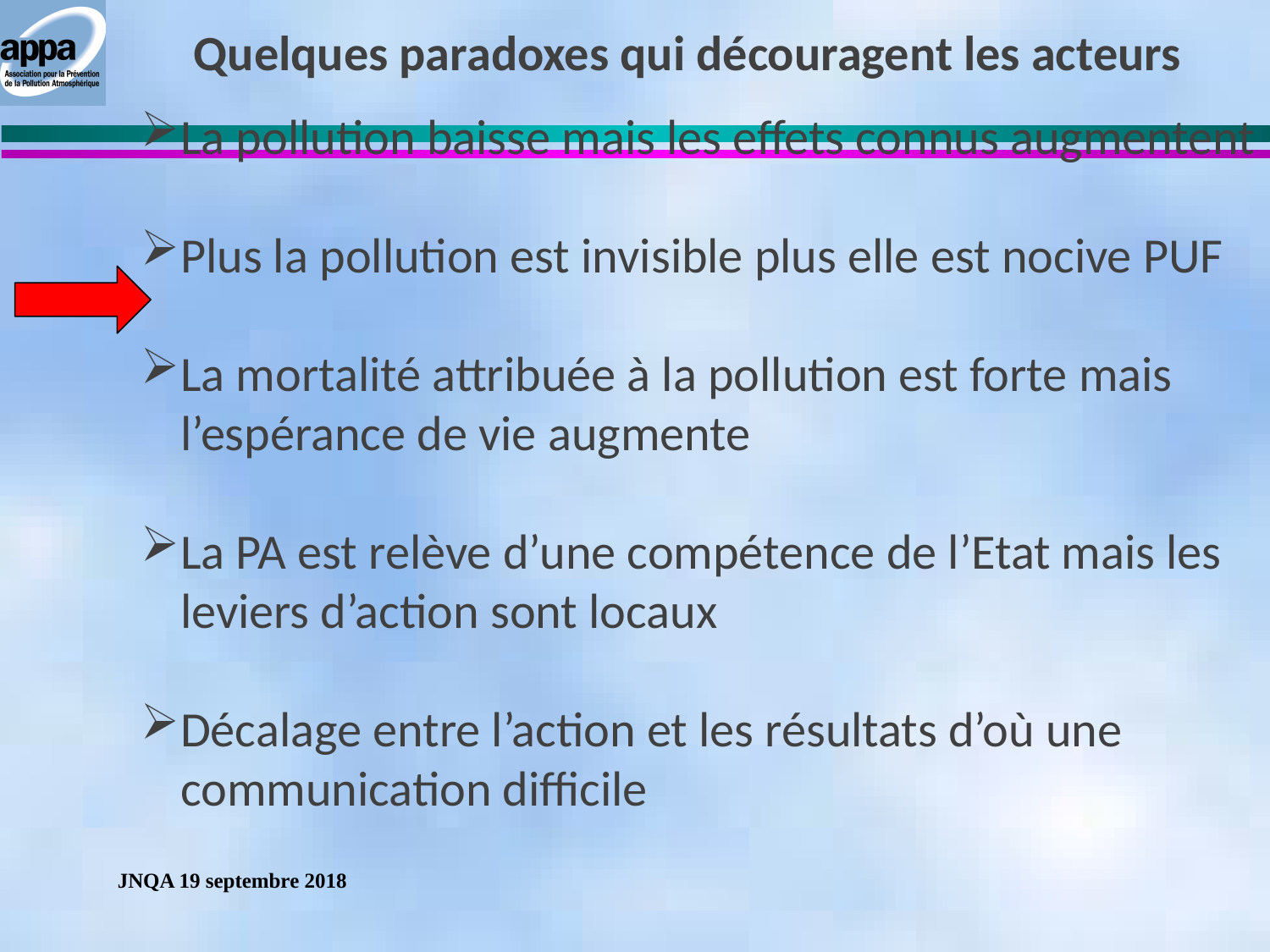

Quelques paradoxes qui découragent les acteurs

La pollution baisse mais les effets connus augmentent

Plus la pollution est invisible plus elle est nocive PUF

La mortalité attribuée à la pollution est forte mais l’espérance de vie augmente

La PA est relève d’une compétence de l’Etat mais les leviers d’action sont locaux

Décalage entre l’action et les résultats d’où une communication difficile